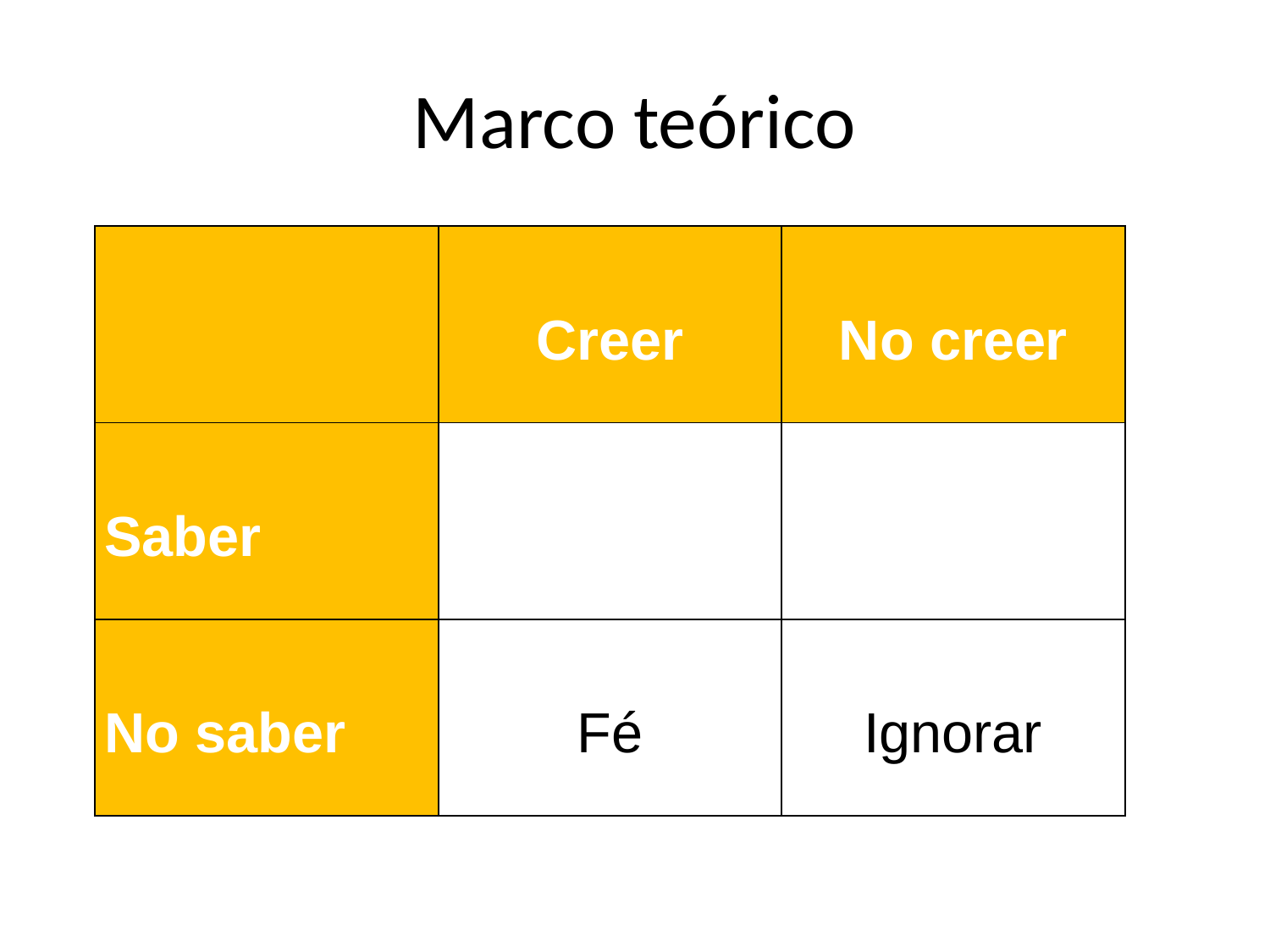

# Marco teórico
|  | Creer | No creer |
| --- | --- | --- |
| Saber |  |  |
| No saber | Fé | Ignorar |